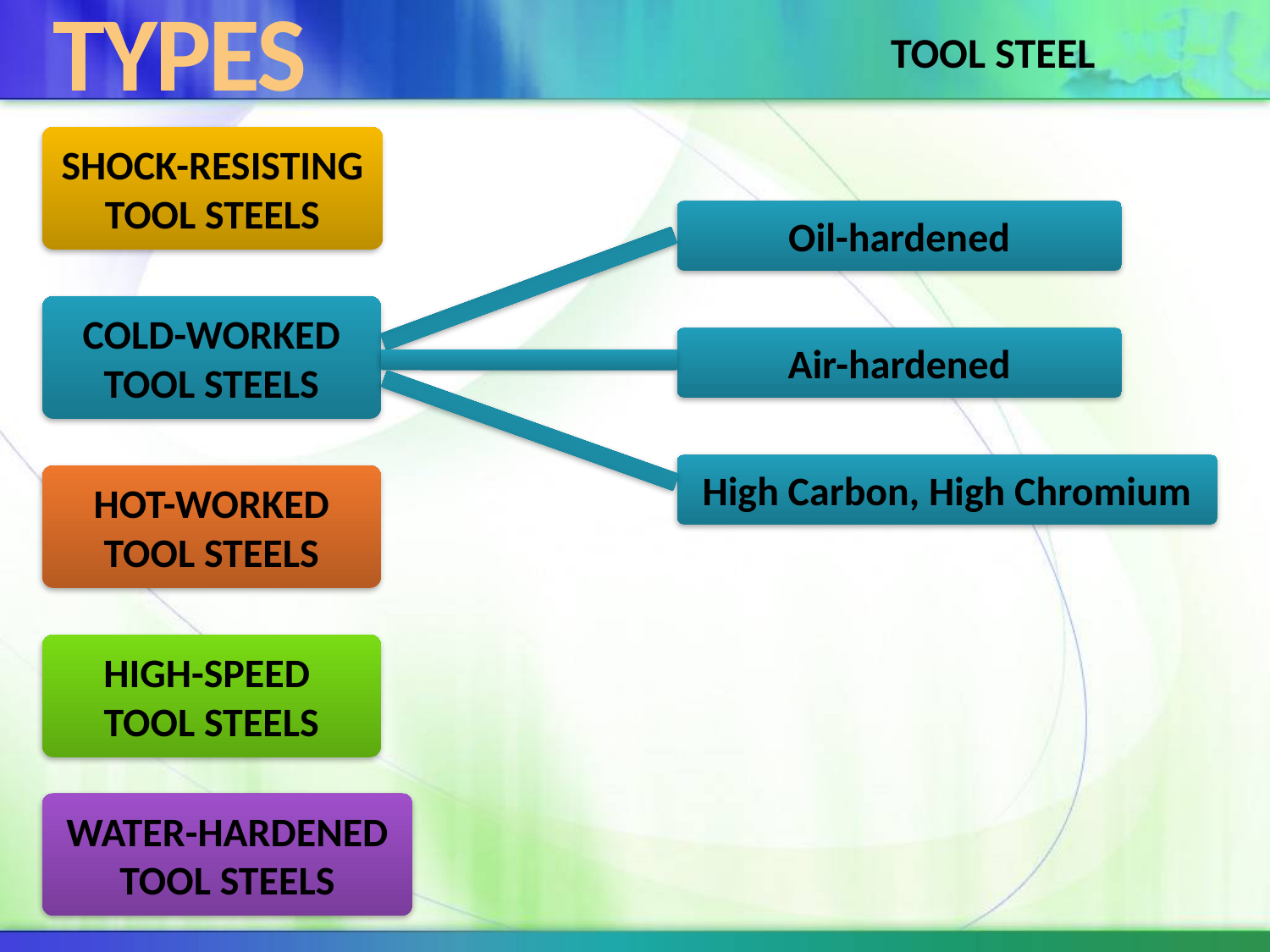

# TYPES
TOOL STEEL
SHOCK-RESISTING TOOL STEELS
Oil-hardened

COLD-WORKED TOOL STEELS
Air-hardened

High Carbon, High Chromium
HOT-WORKED TOOL STEELS
HIGH-SPEED
TOOL STEELS
WATER-HARDENED TOOL STEELS